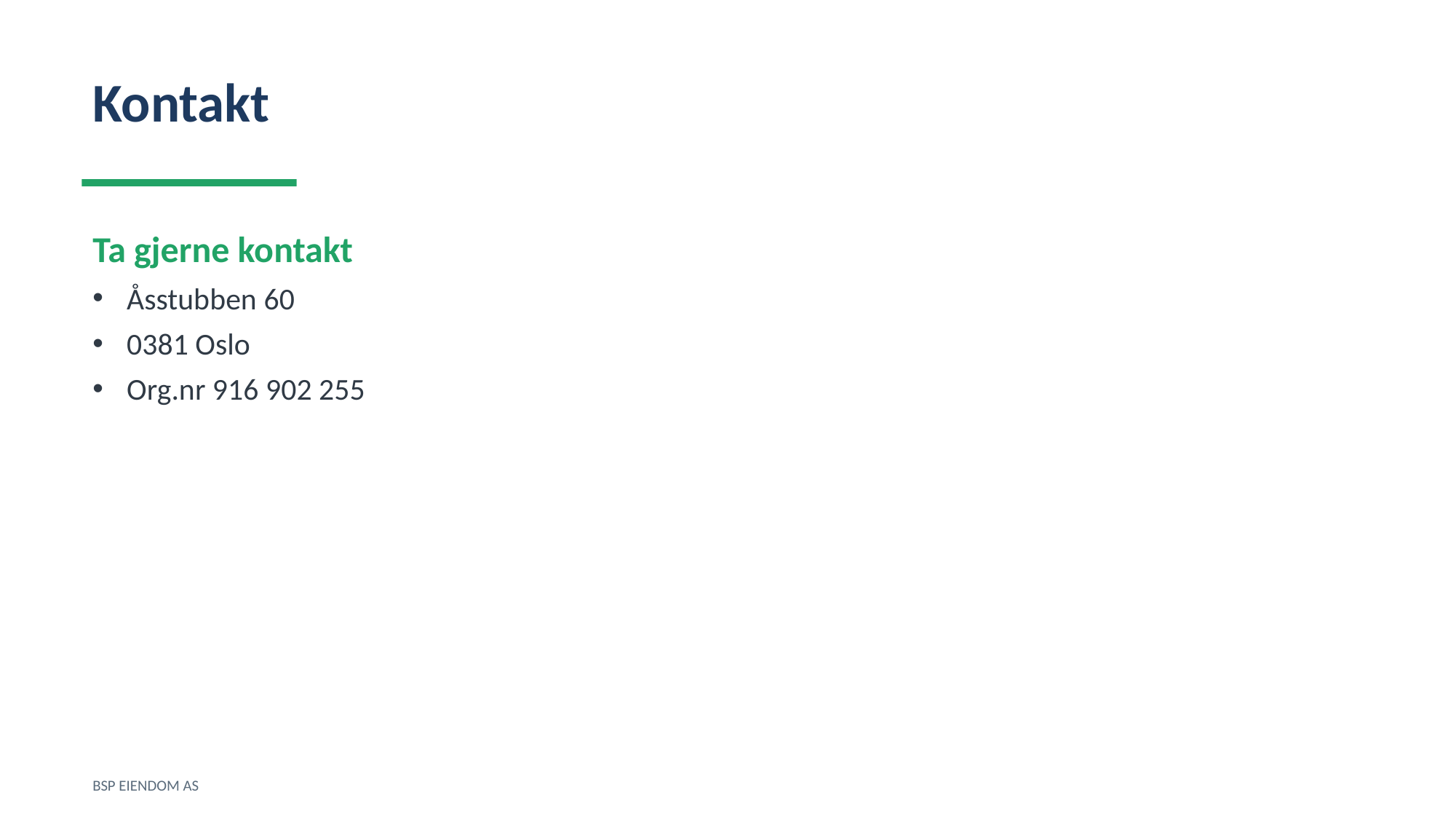

Kontakt

Ta gjerne kontakt
Åsstubben 60
0381 Oslo
Org.nr 916 902 255
BSP EIENDOM AS